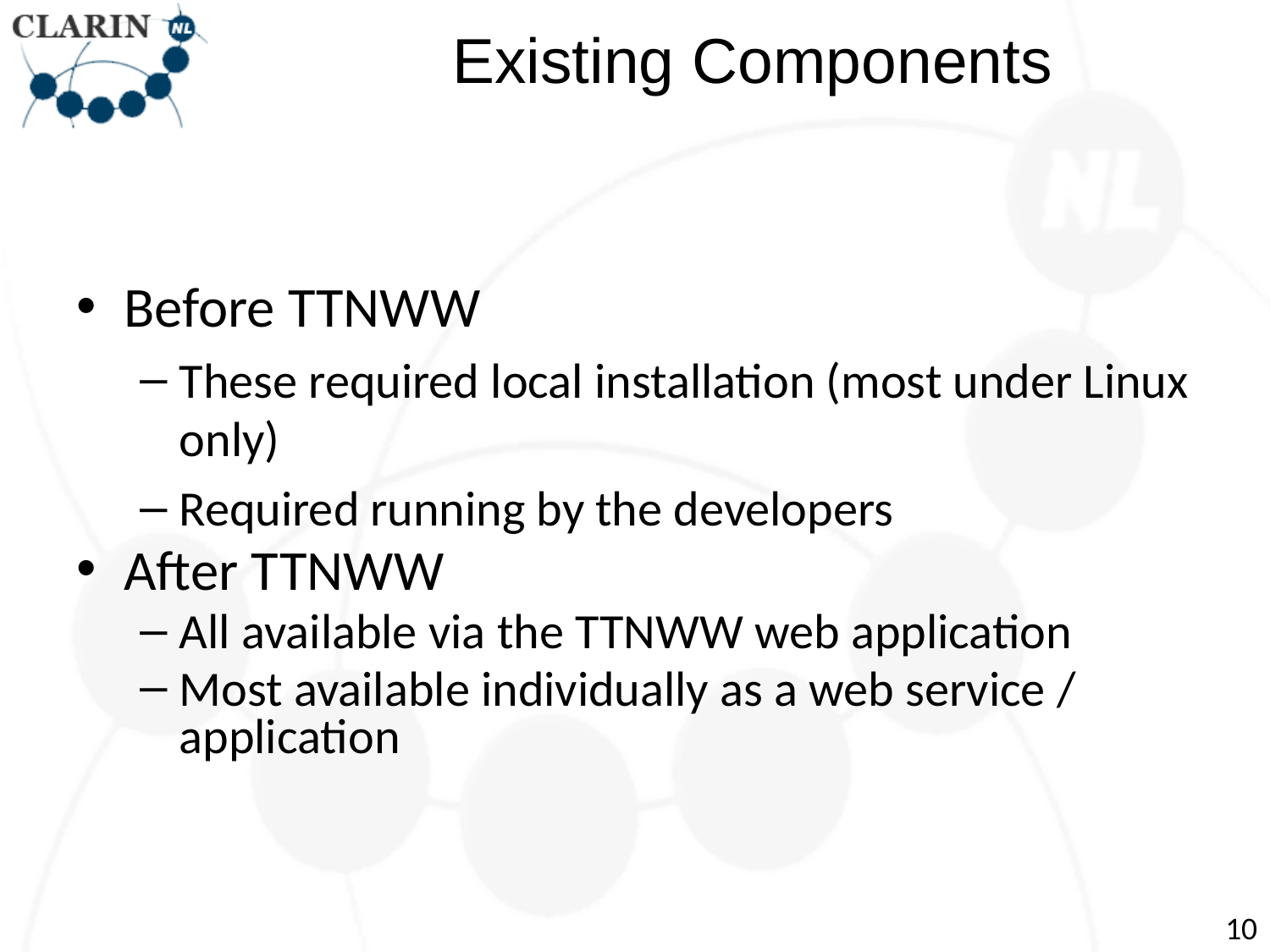

# Existing Components
Before TTNWW
These required local installation (most under Linux only)
Required running by the developers
After TTNWW
All available via the TTNWW web application
Most available individually as a web service / application

10